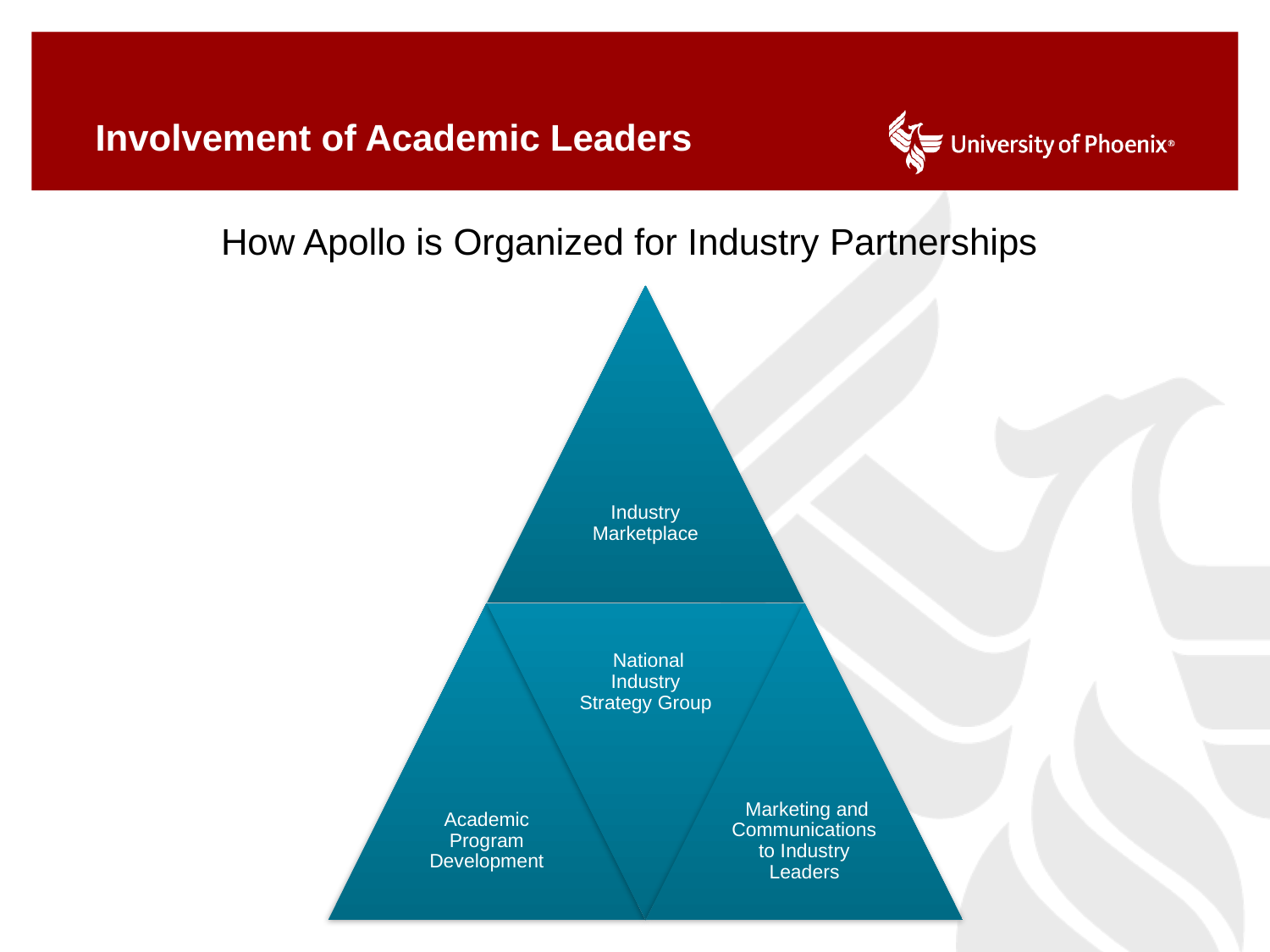

# Involvement of Academic Leaders
How Apollo is Organized for Industry Partnerships
Industry Marketplace
 Academic  Program Development
 National Industry Strategy Group
 Marketing and Communications to Industry Leaders